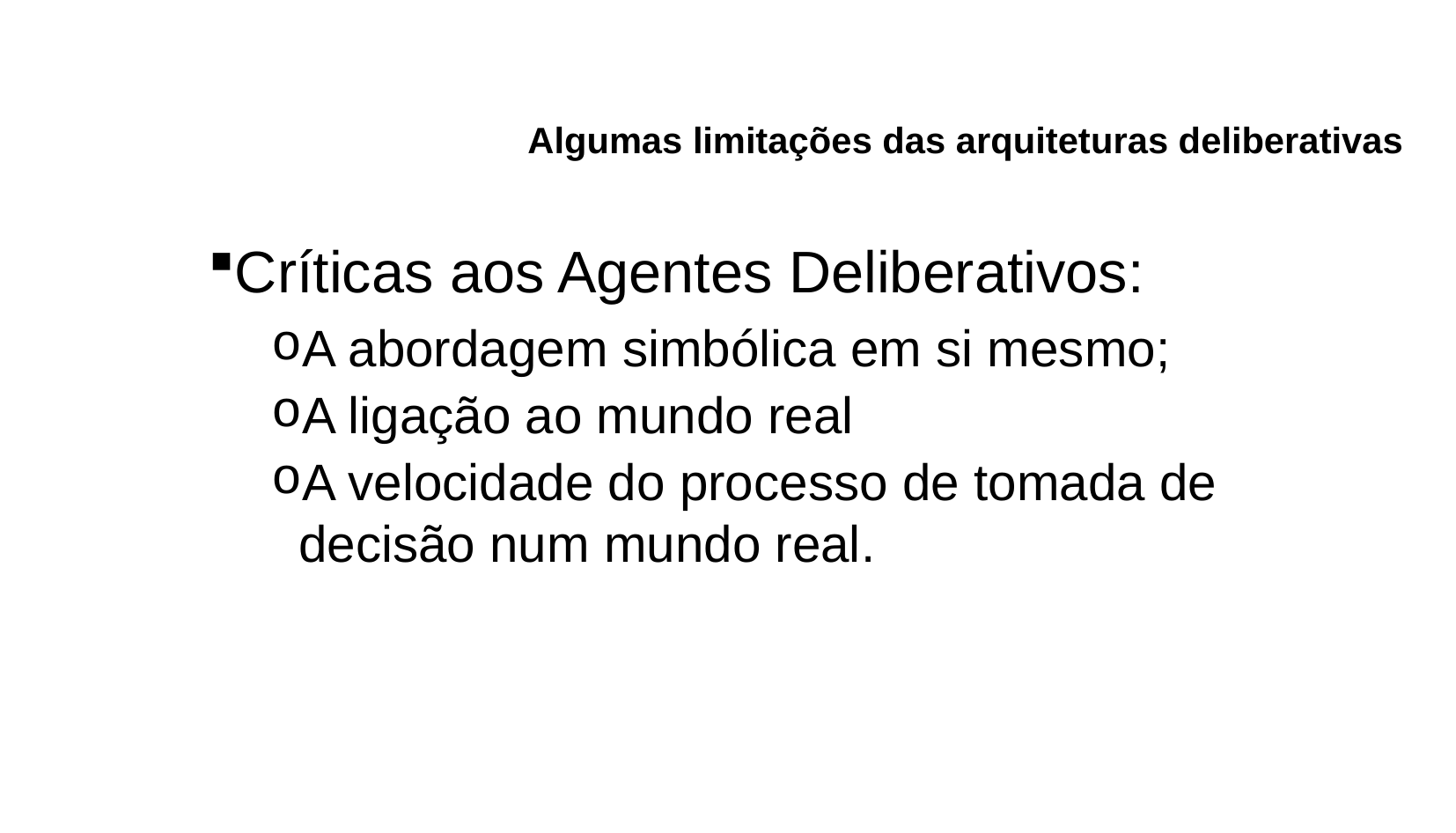

# Algumas limitações das arquiteturas deliberativas
Críticas aos Agentes Deliberativos:
A abordagem simbólica em si mesmo;
A ligação ao mundo real
A velocidade do processo de tomada de decisão num mundo real.